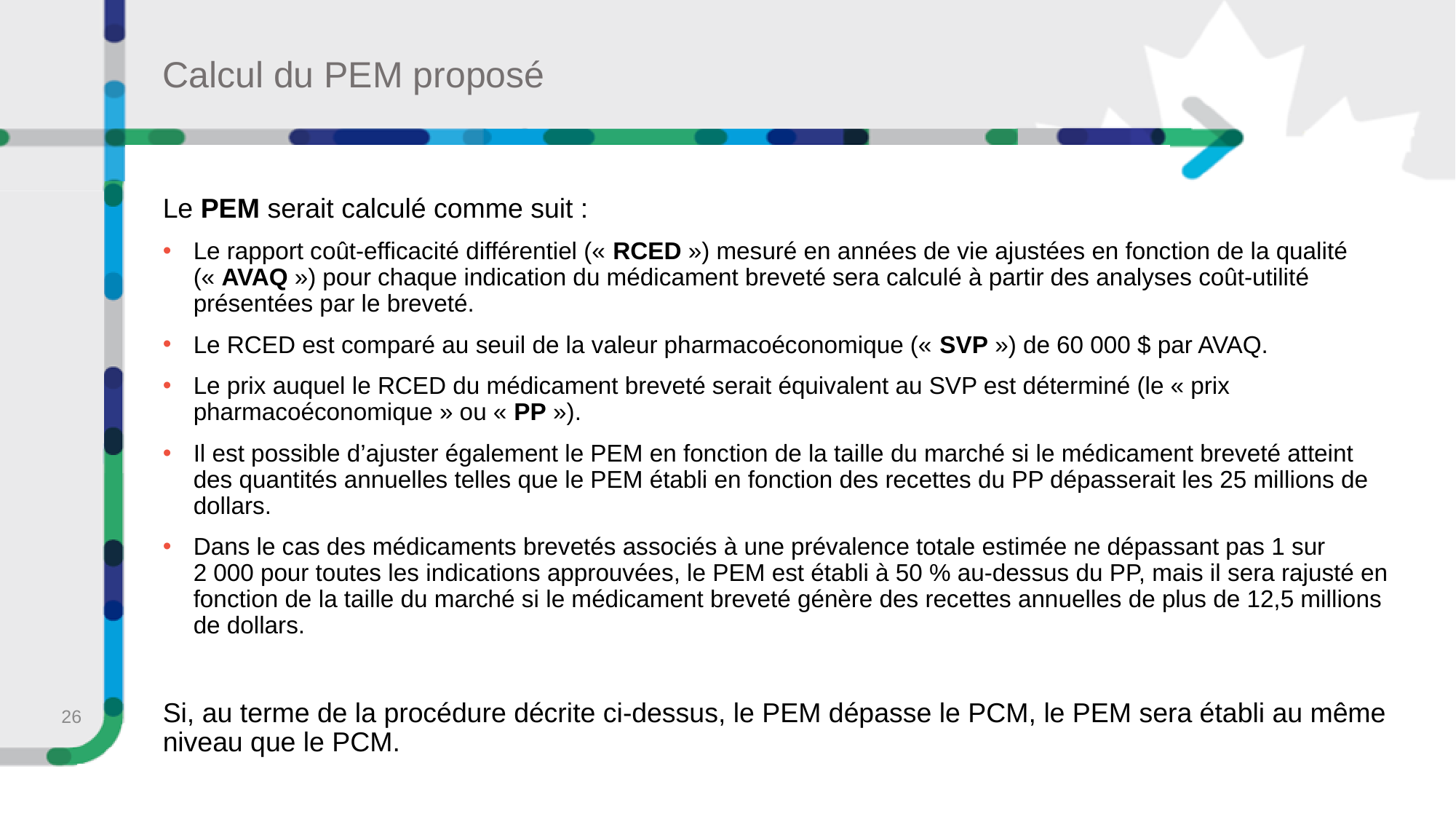

# Calcul du PEM proposé
Le PEM serait calculé comme suit :
Le rapport coût-efficacité différentiel (« RCED ») mesuré en années de vie ajustées en fonction de la qualité (« AVAQ ») pour chaque indication du médicament breveté sera calculé à partir des analyses coût-utilité présentées par le breveté.
Le RCED est comparé au seuil de la valeur pharmacoéconomique (« SVP ») de 60 000 $ par AVAQ.
Le prix auquel le RCED du médicament breveté serait équivalent au SVP est déterminé (le « prix pharmacoéconomique » ou « PP »).
Il est possible d’ajuster également le PEM en fonction de la taille du marché si le médicament breveté atteint des quantités annuelles telles que le PEM établi en fonction des recettes du PP dépasserait les 25 millions de dollars.
Dans le cas des médicaments brevetés associés à une prévalence totale estimée ne dépassant pas 1 sur 2 000 pour toutes les indications approuvées, le PEM est établi à 50 % au-dessus du PP, mais il sera rajusté en fonction de la taille du marché si le médicament breveté génère des recettes annuelles de plus de 12,5 millions de dollars.

Si, au terme de la procédure décrite ci-dessus, le PEM dépasse le PCM, le PEM sera établi au même niveau que le PCM.

26